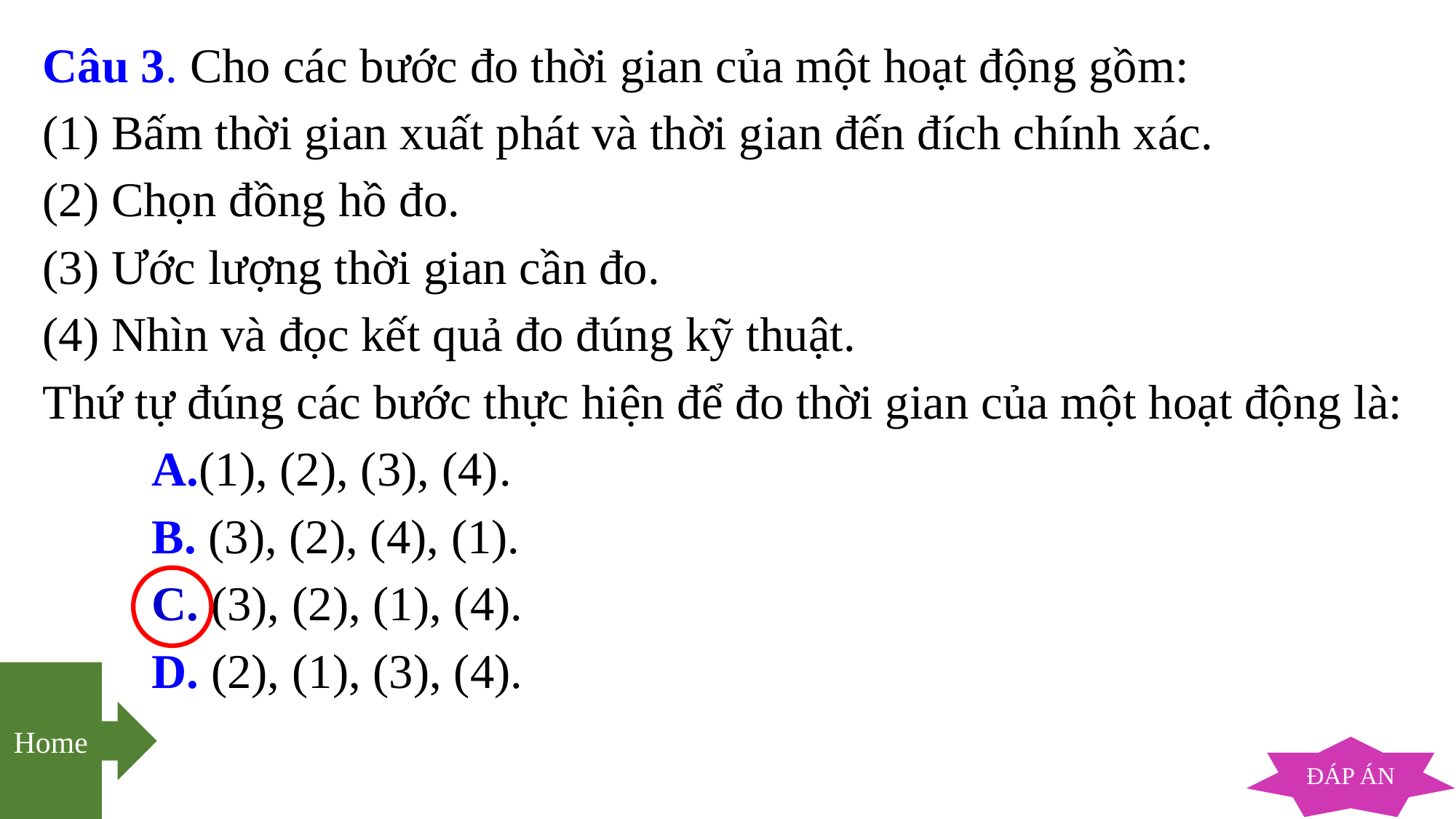

Câu 3. Cho các bước đo thời gian của một hoạt động gồm:
(1) Bấm thời gian xuất phát và thời gian đến đích chính xác.
(2) Chọn đồng hồ đo.
(3) Ước lượng thời gian cần đo.
(4) Nhìn và đọc kết quả đo đúng kỹ thuật.
Thứ tự đúng các bước thực hiện để đo thời gian của một hoạt động là:
		A.(1), (2), (3), (4).
		B. (3), (2), (4), (1).
		C. (3), (2), (1), (4).
		D. (2), (1), (3), (4).

Home
ĐÁP ÁN